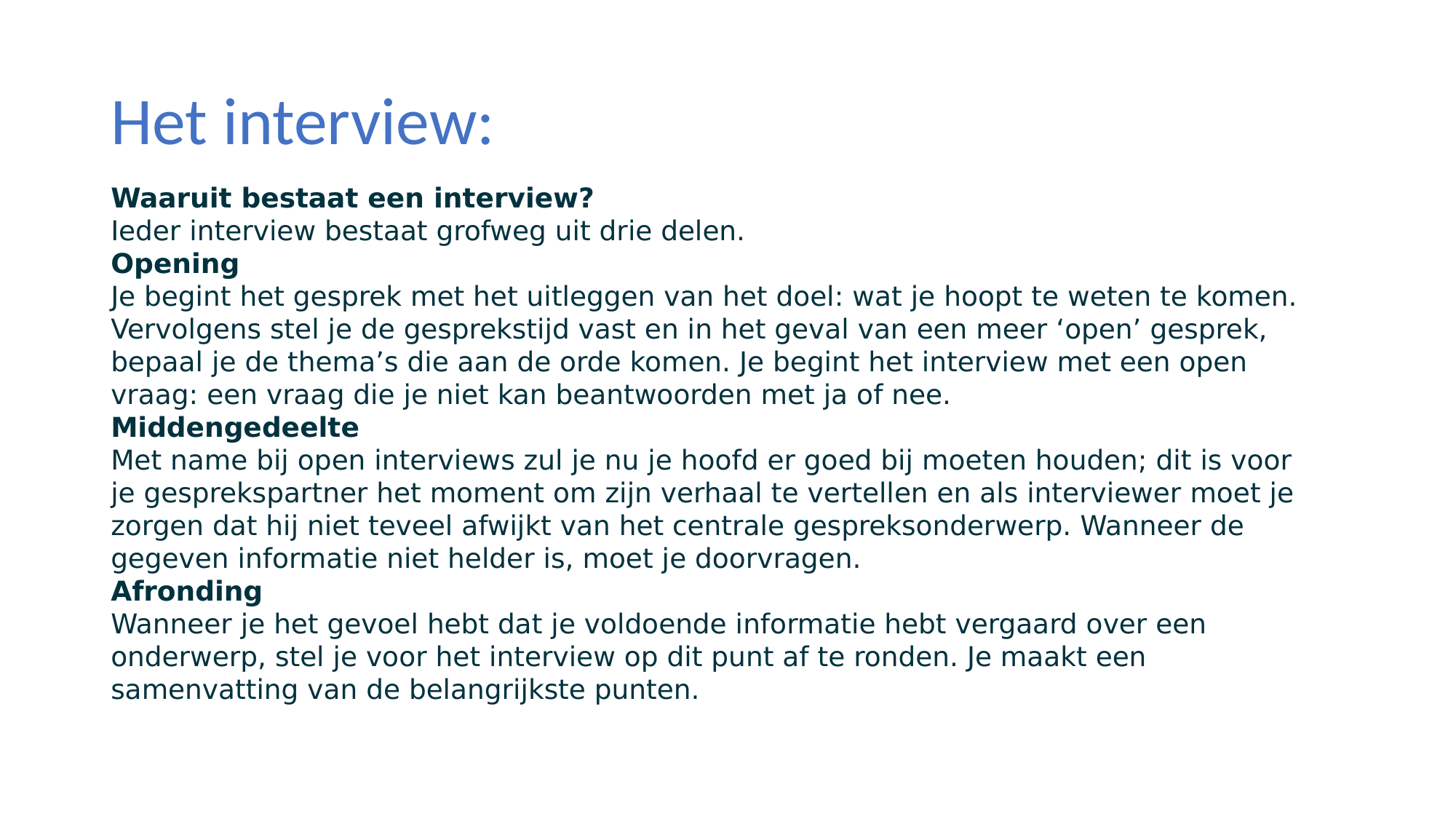

# Het interview:
Waaruit bestaat een interview?
Ieder interview bestaat grofweg uit drie delen.
Opening
Je begint het gesprek met het uitleggen van het doel: wat je hoopt te weten te komen. Vervolgens stel je de gesprekstijd vast en in het geval van een meer ‘open’ gesprek, bepaal je de thema’s die aan de orde komen. Je begint het interview met een open vraag: een vraag die je niet kan beantwoorden met ja of nee.
Middengedeelte
Met name bij open interviews zul je nu je hoofd er goed bij moeten houden; dit is voor je gesprekspartner het moment om zijn verhaal te vertellen en als interviewer moet je zorgen dat hij niet teveel afwijkt van het centrale gespreksonderwerp. Wanneer de gegeven informatie niet helder is, moet je doorvragen.
Afronding
Wanneer je het gevoel hebt dat je voldoende informatie hebt vergaard over een onderwerp, stel je voor het interview op dit punt af te ronden. Je maakt een samenvatting van de belangrijkste punten.